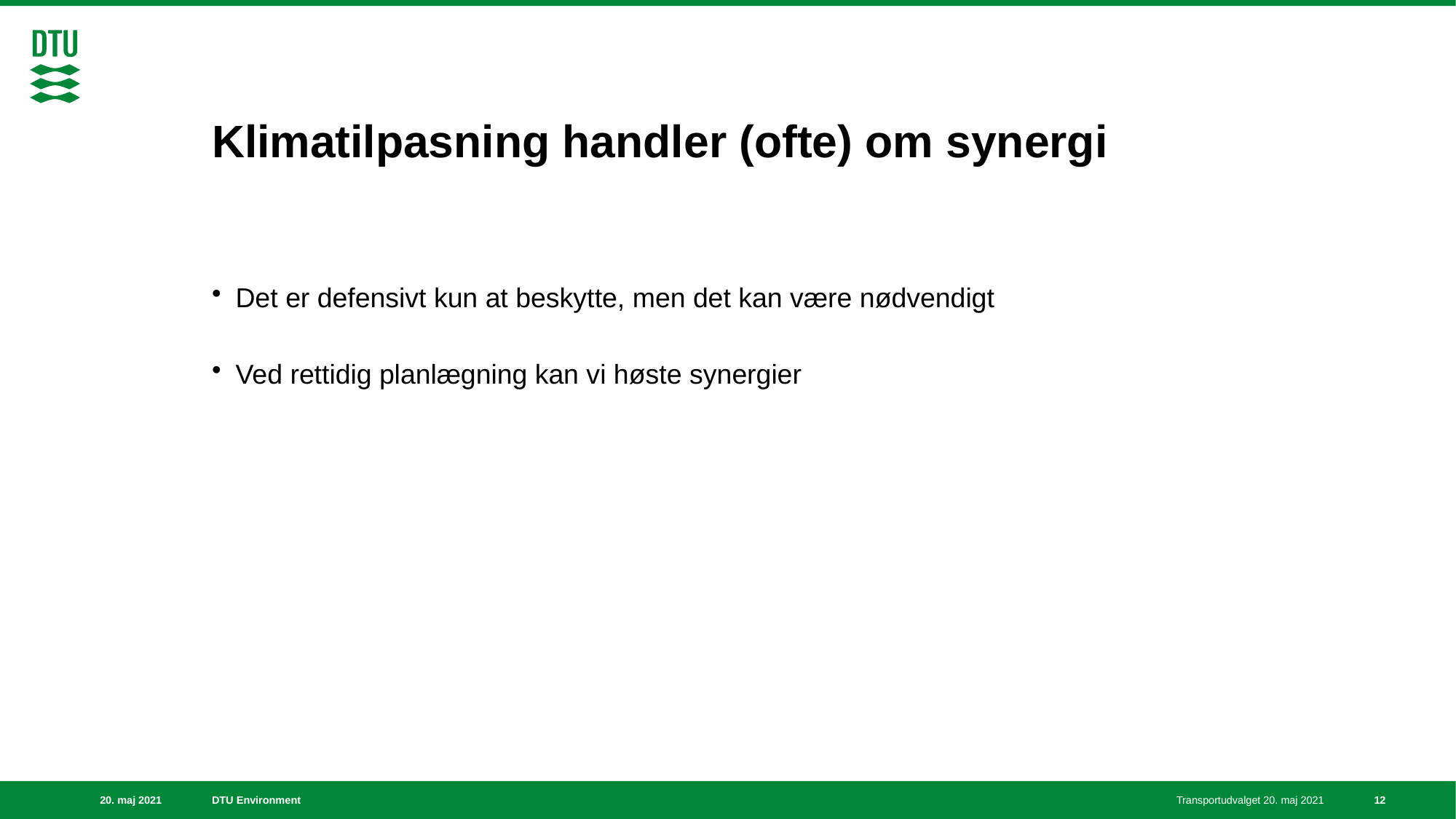

# Klimatilpasning handler (ofte) om synergi

Det er defensivt kun at beskytte, men det kan være nødvendigt

Ved rettidig planlægning kan vi høste synergier

12